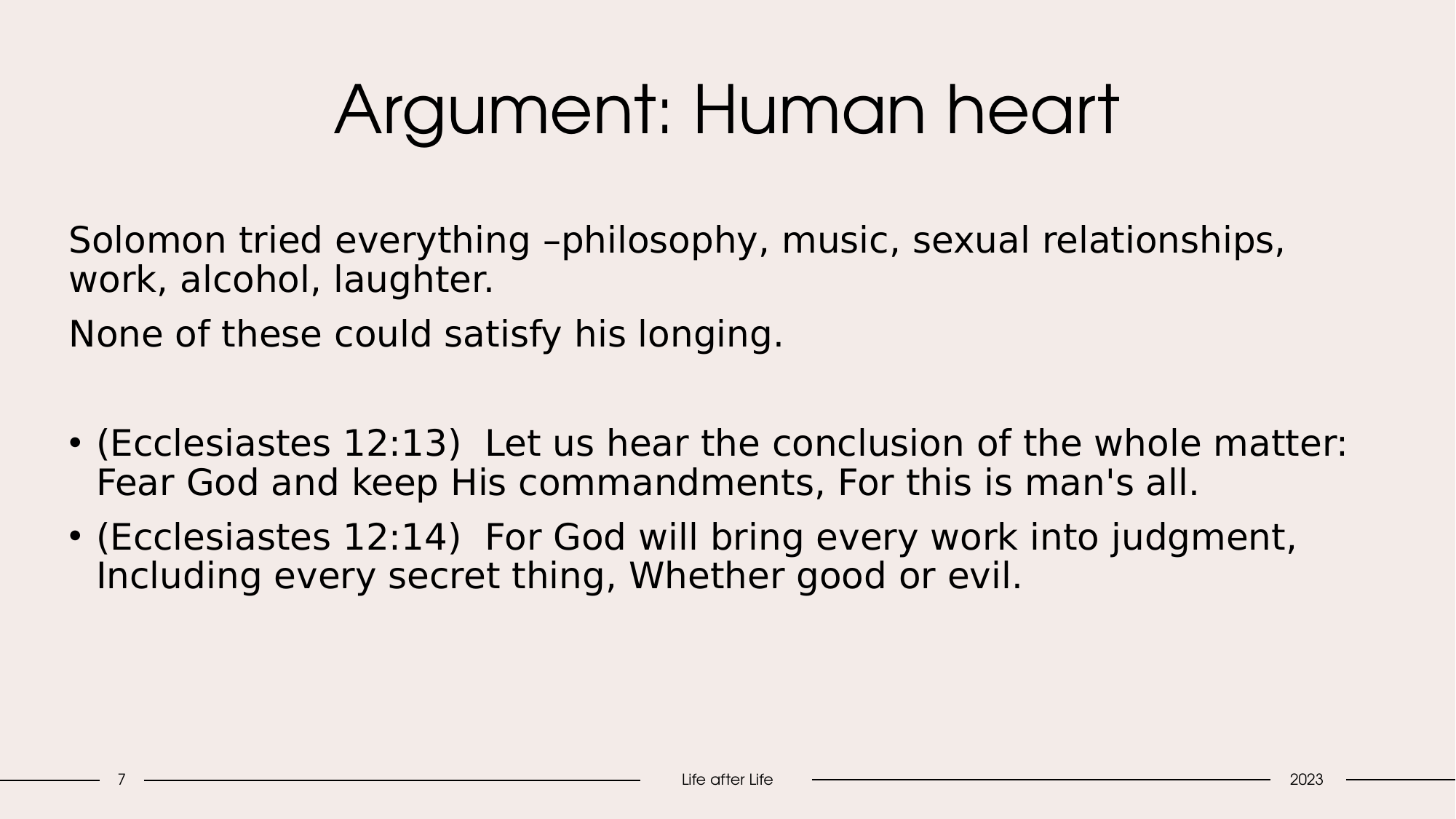

# Argument: Human heart
Solomon tried everything –philosophy, music, sexual relationships, work, alcohol, laughter.
None of these could satisfy his longing.

(Ecclesiastes 12:13)  Let us hear the conclusion of the whole matter: Fear God and keep His commandments, For this is man's all.
(Ecclesiastes 12:14)  For God will bring every work into judgment, Including every secret thing, Whether good or evil.

7
Life after Life
2023